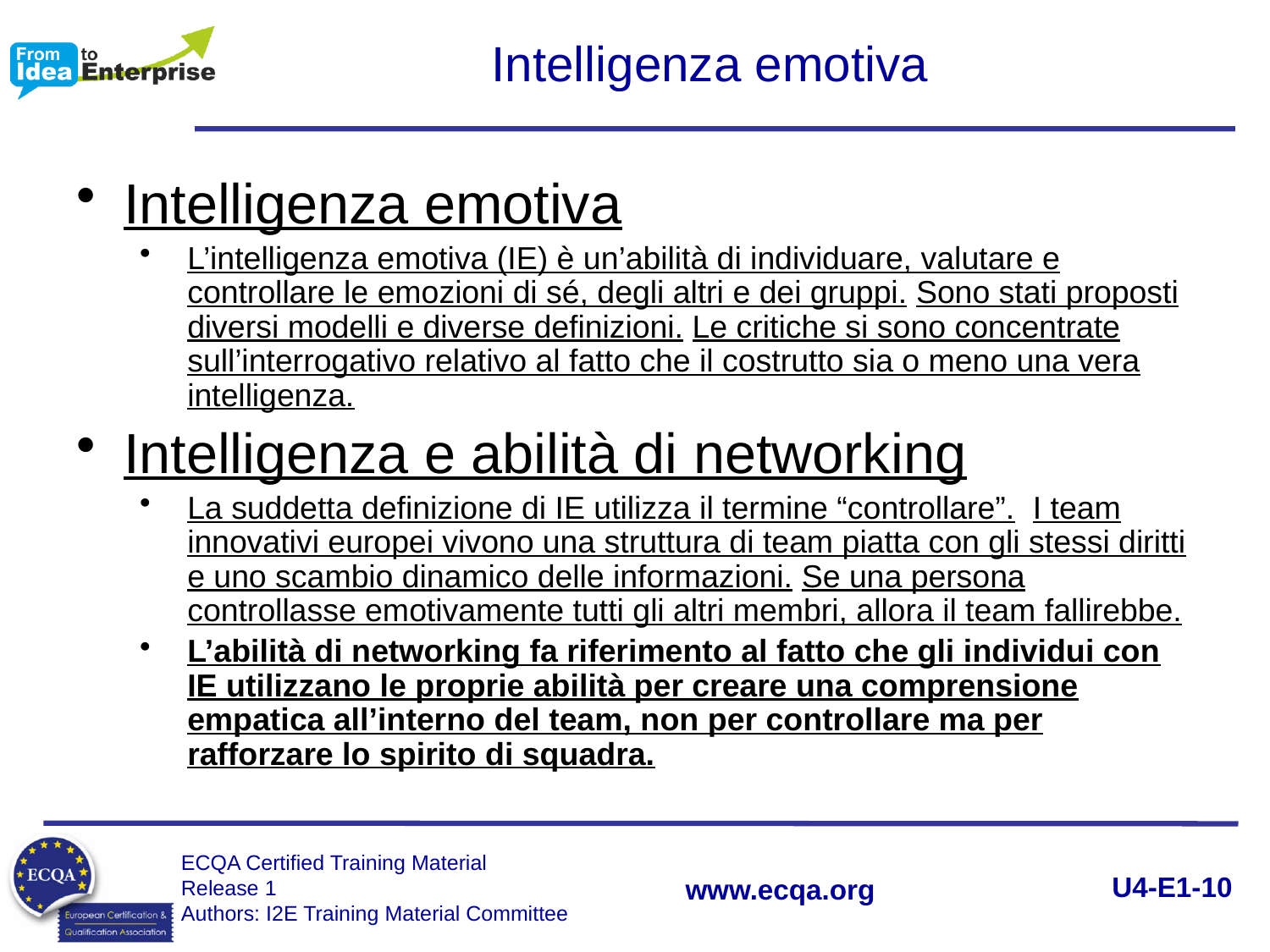

# Intelligenza emotiva
Intelligenza emotiva
L’intelligenza emotiva (IE) è un’abilità di individuare, valutare e controllare le emozioni di sé, degli altri e dei gruppi. Sono stati proposti diversi modelli e diverse definizioni. Le critiche si sono concentrate sull’interrogativo relativo al fatto che il costrutto sia o meno una vera intelligenza.
Intelligenza e abilità di networking
La suddetta definizione di IE utilizza il termine “controllare”.  I team innovativi europei vivono una struttura di team piatta con gli stessi diritti e uno scambio dinamico delle informazioni. Se una persona controllasse emotivamente tutti gli altri membri, allora il team fallirebbe.
L’abilità di networking fa riferimento al fatto che gli individui con IE utilizzano le proprie abilità per creare una comprensione empatica all’interno del team, non per controllare ma per rafforzare lo spirito di squadra.